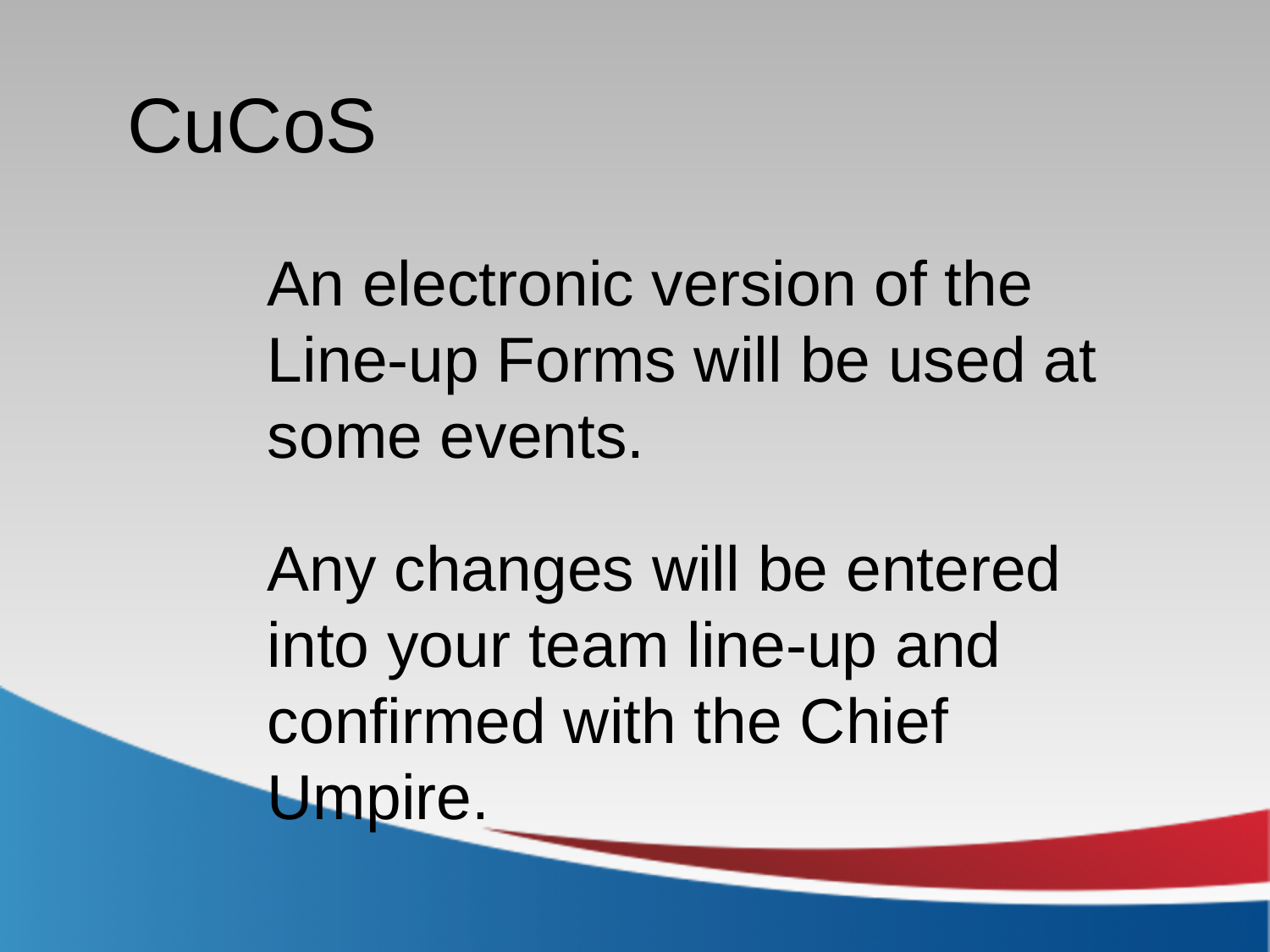

CuCoS
An electronic version of the Line-up Forms will be used at some events.

Any changes will be entered into your team line-up and confirmed with the Chief Umpire.